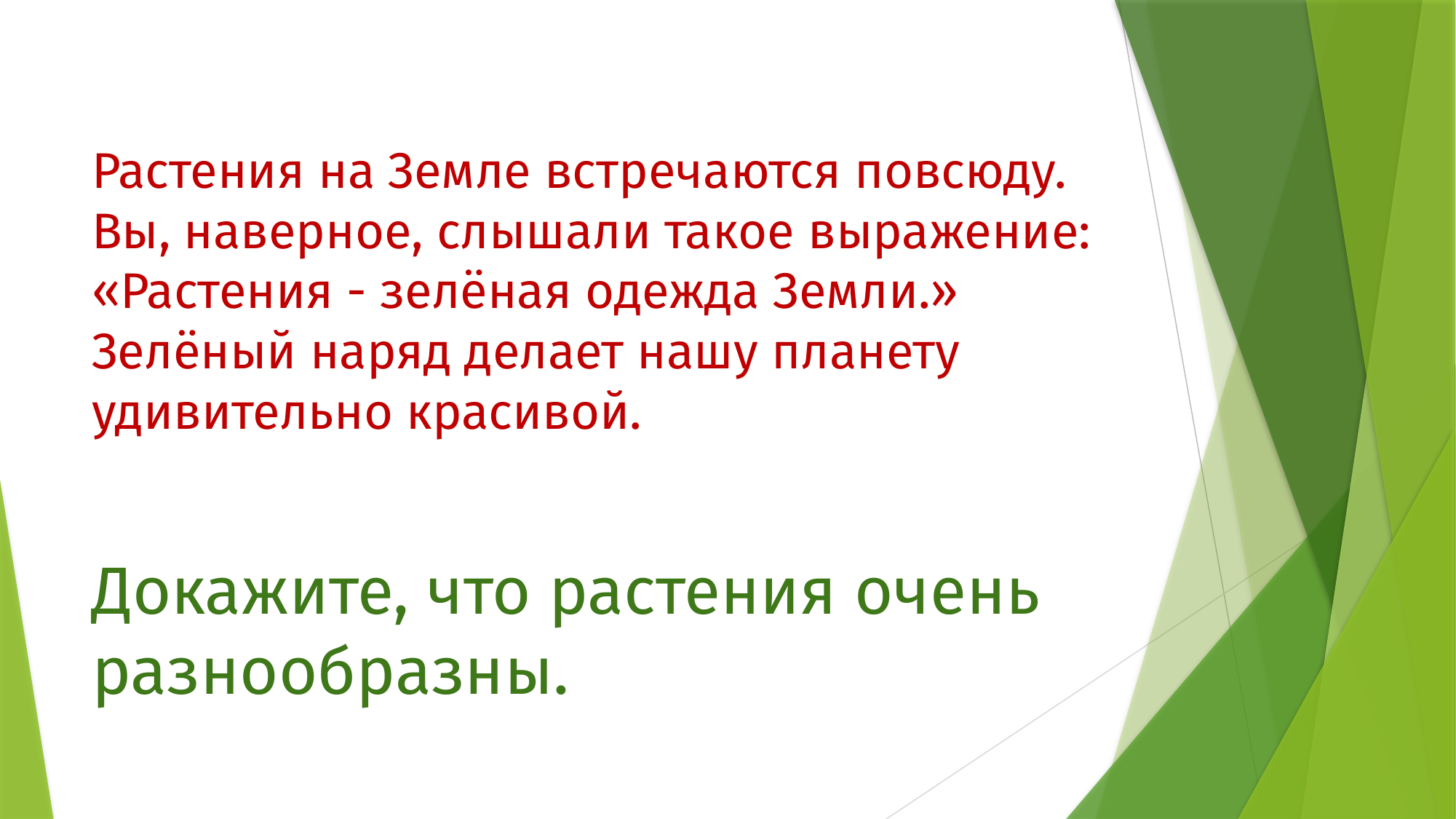

# Растения на Земле встречаются повсюду. Вы, наверное, слышали такое выражение: «Растения - зелёная одежда Земли.» Зелёный наряд делает нашу планету удивительно красивой.
Докажите, что растения очень разнообразны.